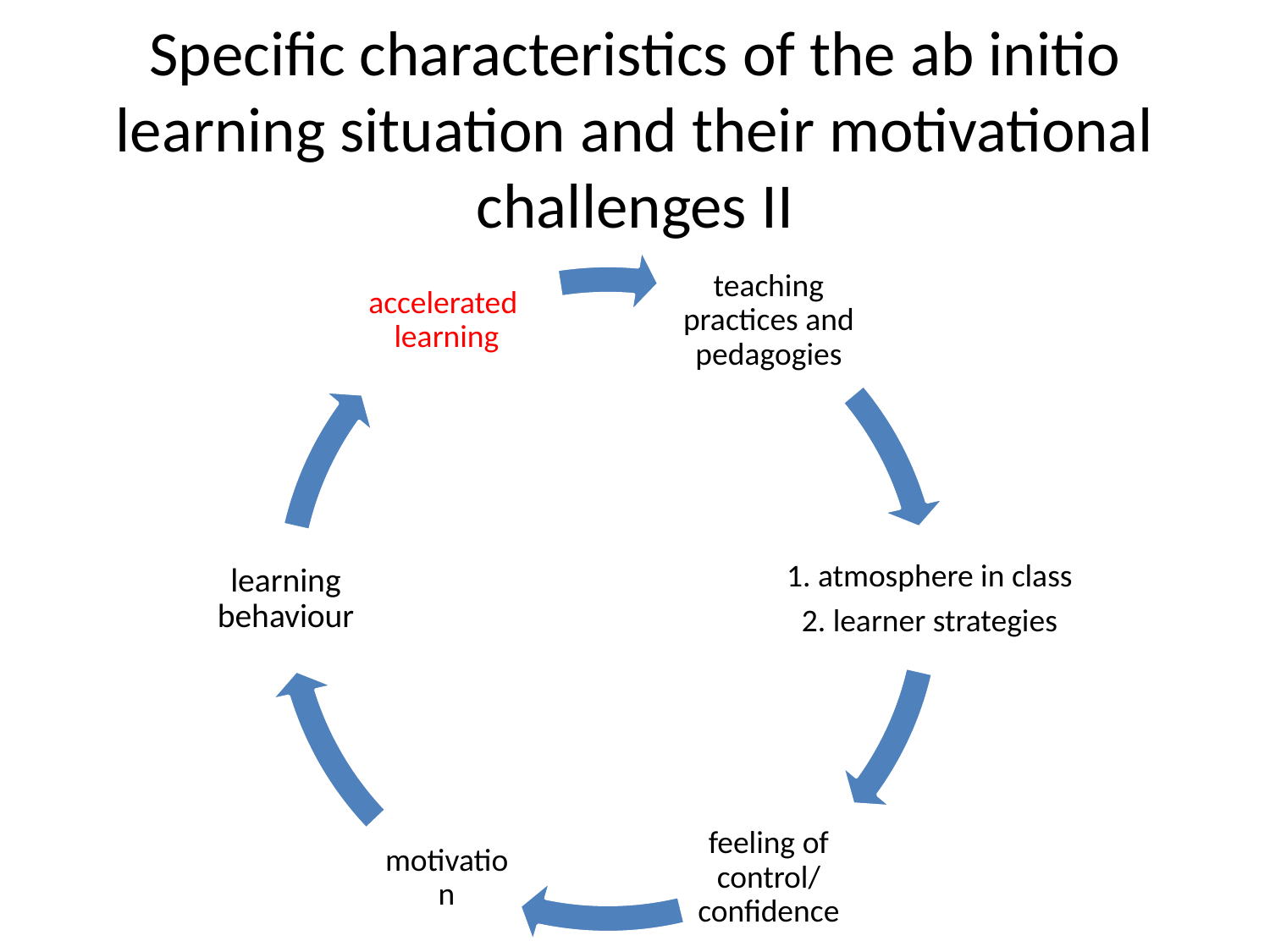

# Specific characteristics of the ab initio learning situation and their motivational challenges II
teaching practices and pedagogies
1. atmosphere in class
2. learner strategies
feeling of control/ confidence
motivation
learning behaviour
accelerated  learning